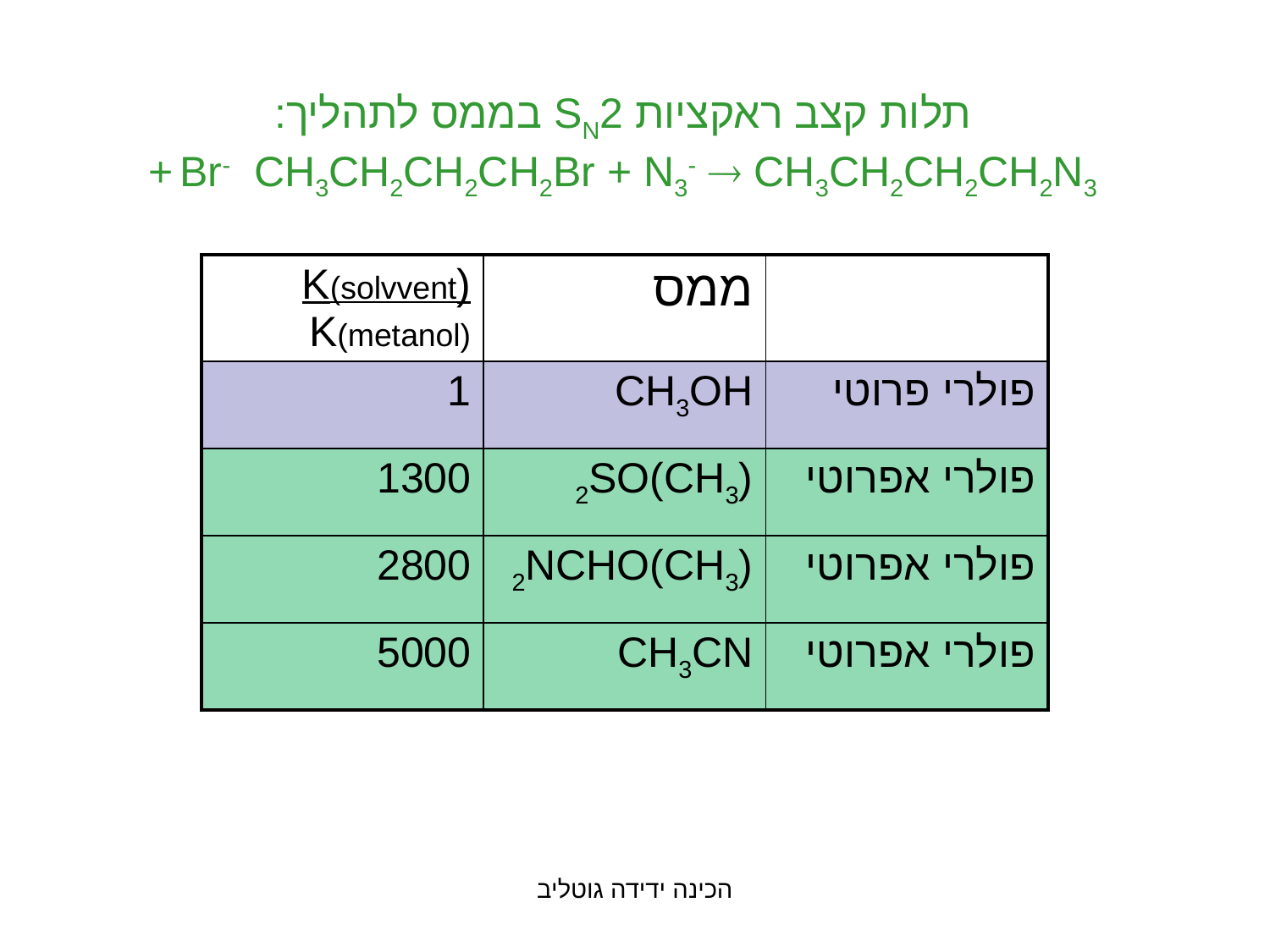

# תלות קצב ראקציות SN2 בממס לתהליך: Br-  CH3CH2CH2CH2Br + N3- → CH3CH2CH2CH2N3 +
| K(solvvent) K(metanol) | ממס |  |
| --- | --- | --- |
| 1 | CH3OH | פולרי פרוטי |
| 1300 | (CH3)2SO | פולרי אפרוטי |
| 2800 | (CH3)2NCHO | פולרי אפרוטי |
| 5000 | CH3CN | פולרי אפרוטי |
הכינה ידידה גוטליב